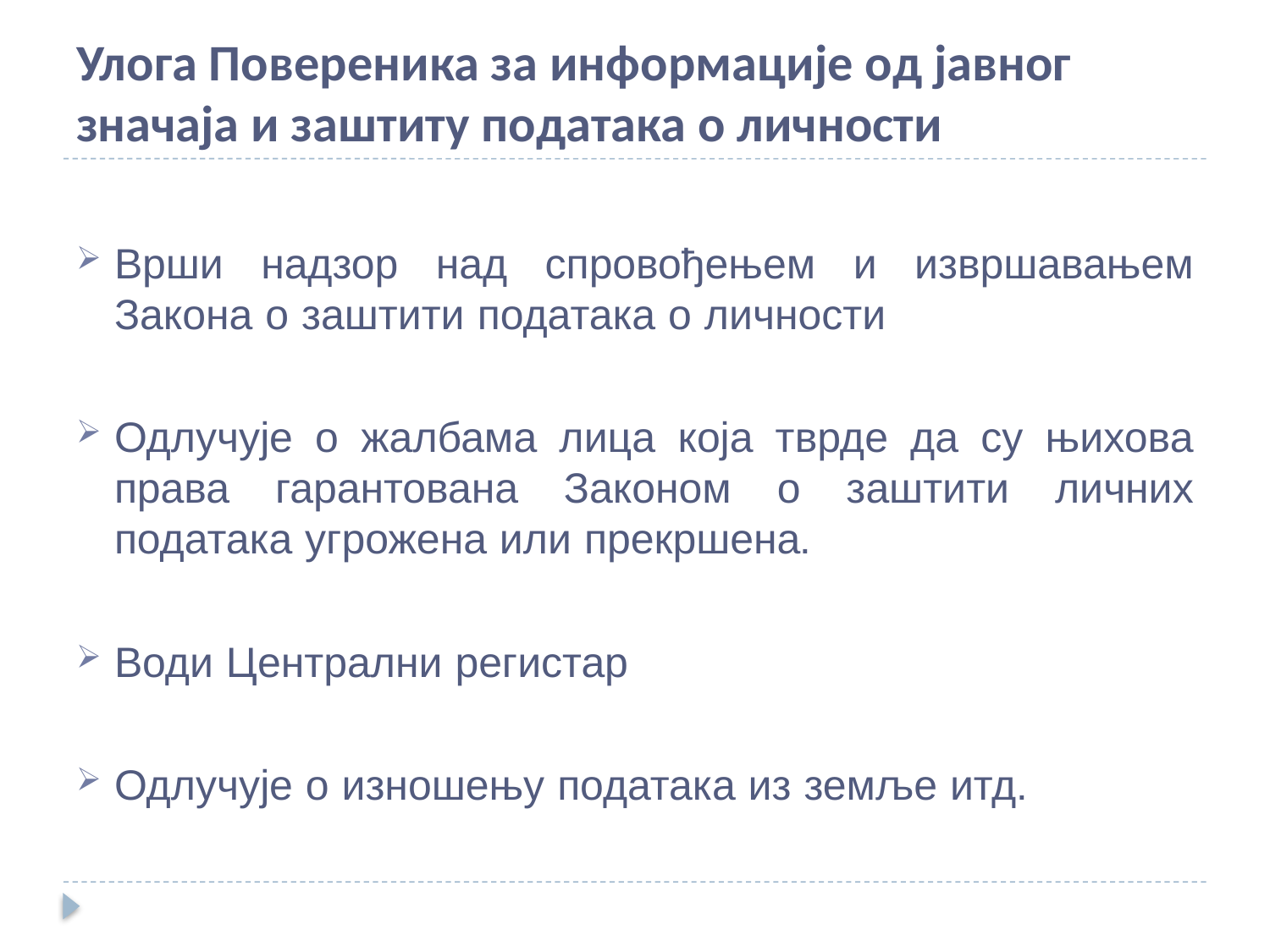

# Улога Повереника за информације од јавног значаја и заштиту података о личности

Врши надзор над спровођењем и извршавањем Закона о заштити података о личности

Одлучује о жалбама лица која тврде да су њихова права гарантована Законом о заштити личних података угрожена или прекршена.

Води Централни регистар

Одлучује о изношењу података из земље итд.